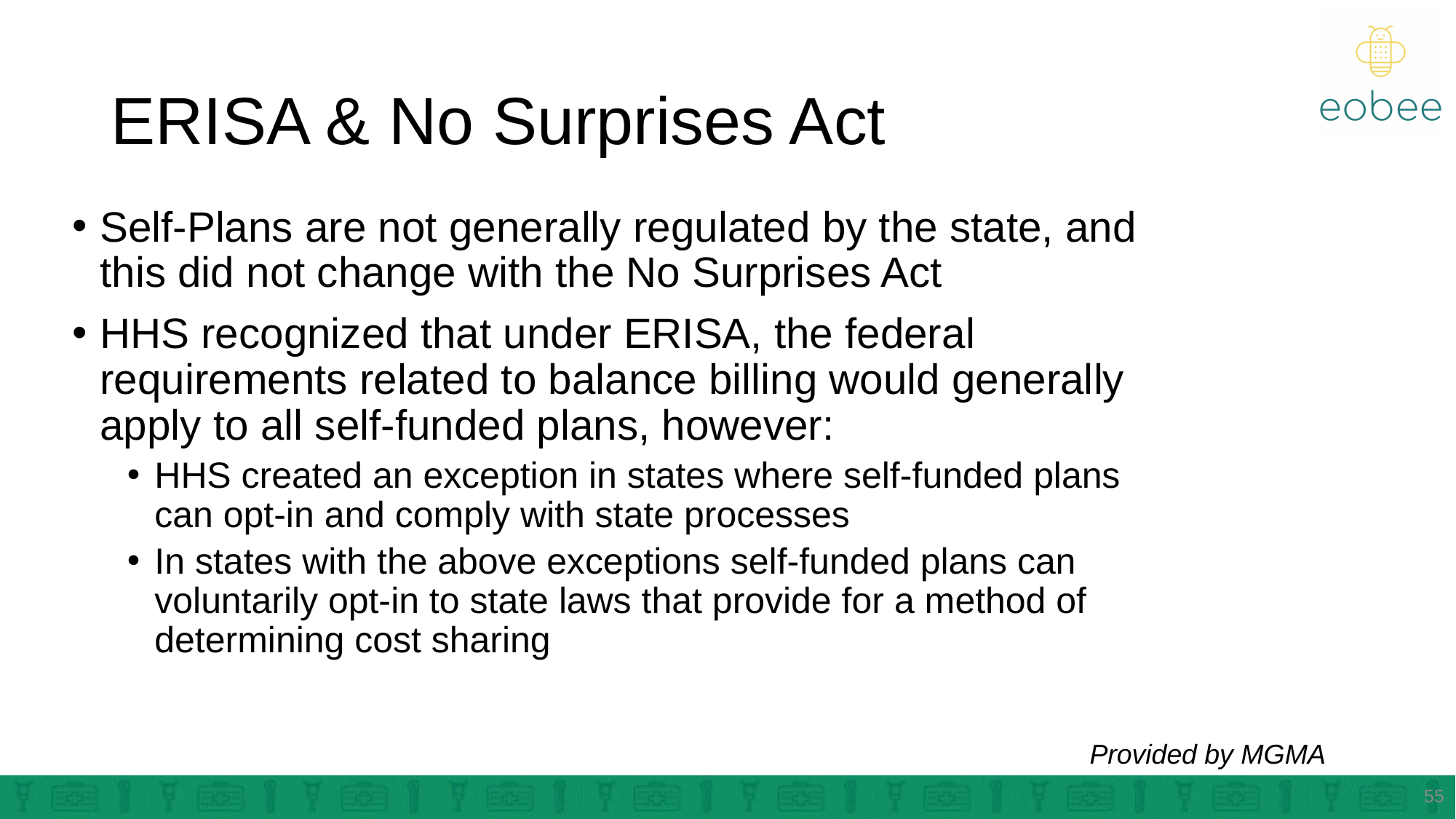

# ERISA & No Surprises Act
Self-Plans are not generally regulated by the state, and this did not change with the No Surprises Act
HHS recognized that under ERISA, the federal requirements related to balance billing would generally apply to all self-funded plans, however:
HHS created an exception in states where self-funded plans can opt-in and comply with state processes
In states with the above exceptions self-funded plans can voluntarily opt-in to state laws that provide for a method of determining cost sharing
Provided by MGMA
55